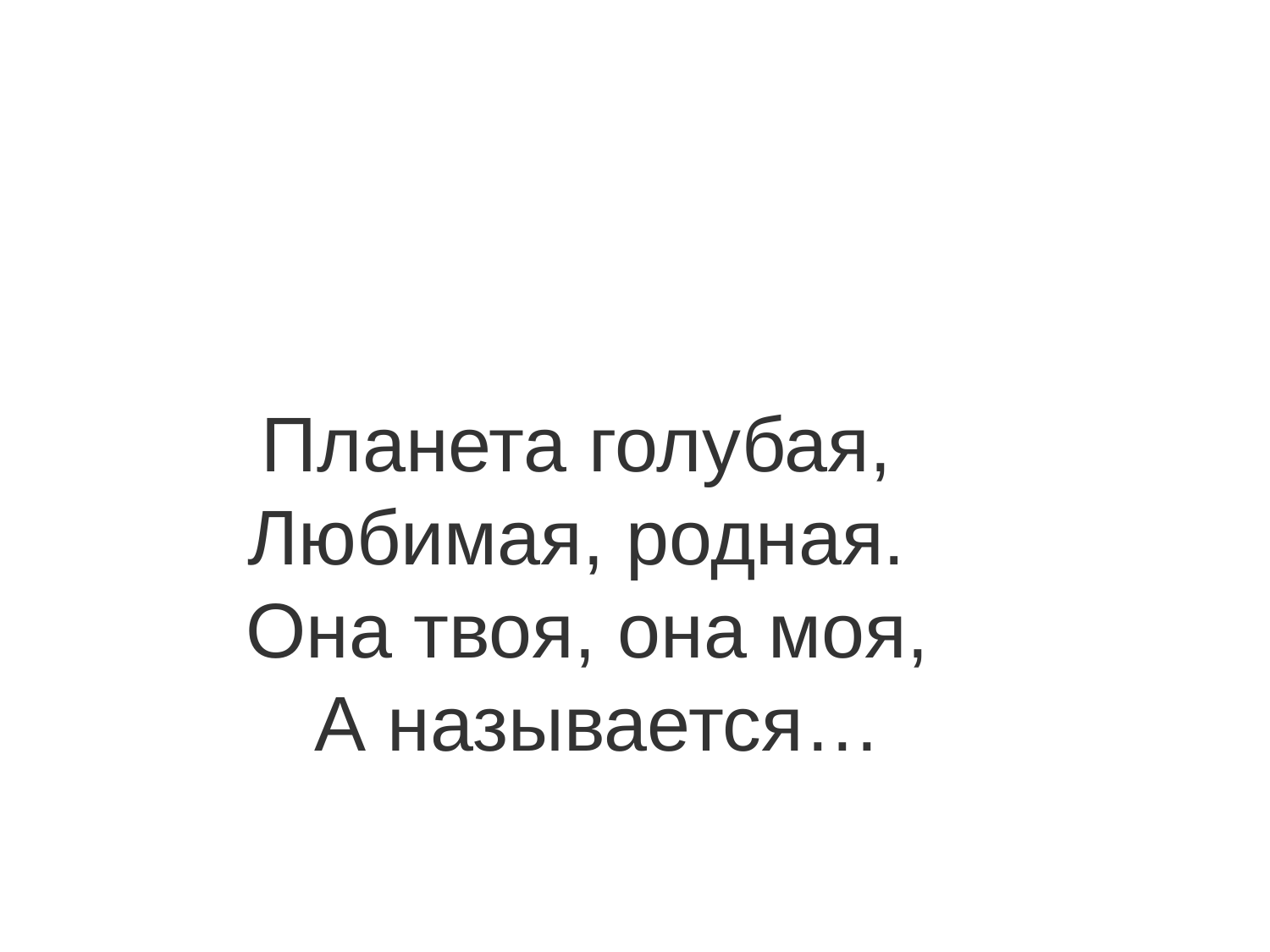

Планета голубая,
Любимая, родная.
Она твоя, она моя,
 А называется…